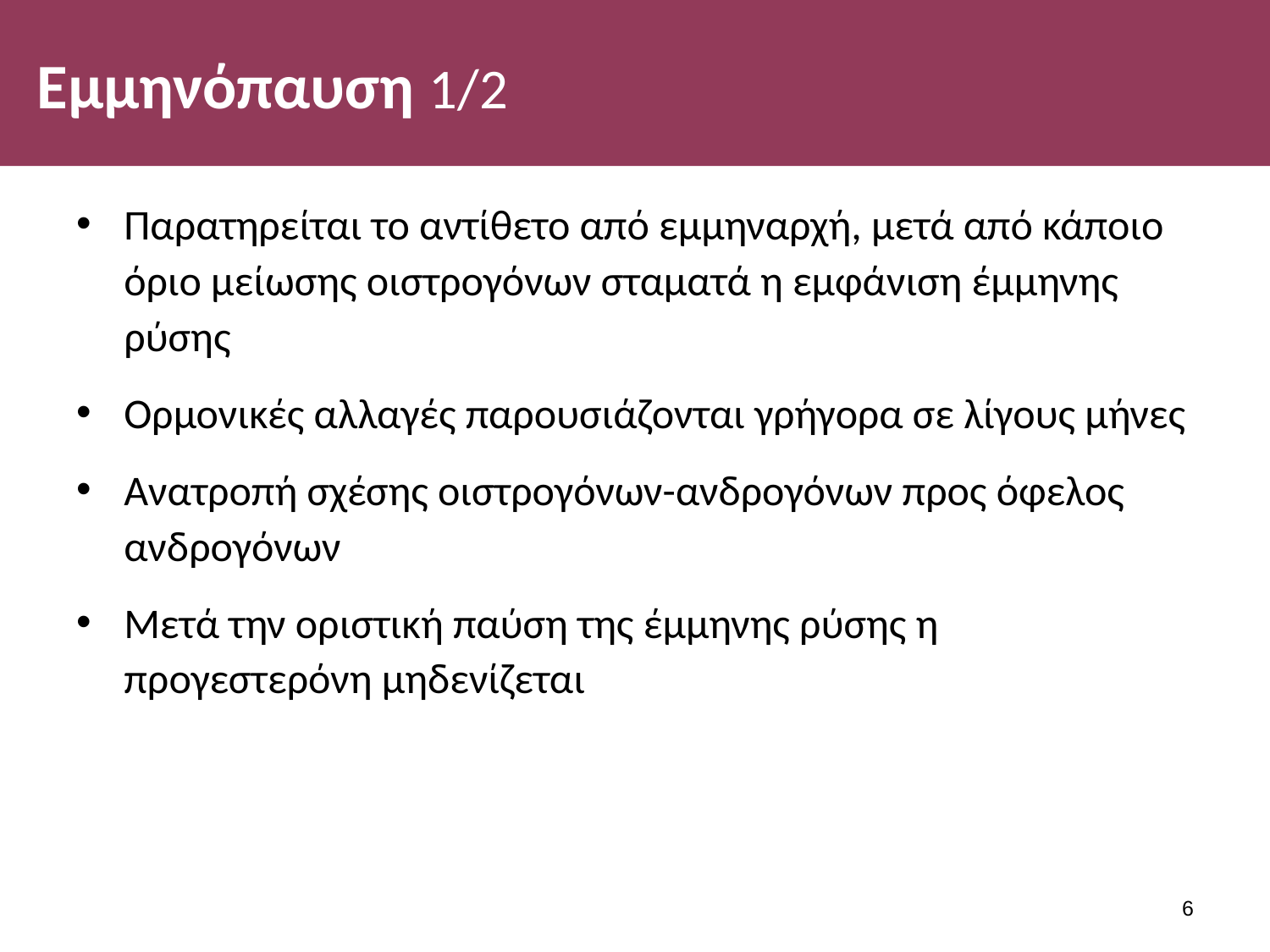

# Εμμηνόπαυση 1/2
Παρατηρείται το αντίθετο από εμμηναρχή, μετά από κάποιο όριο μείωσης οιστρογόνων σταματά η εμφάνιση έμμηνης ρύσης
Ορμονικές αλλαγές παρουσιάζονται γρήγορα σε λίγους μήνες
Ανατροπή σχέσης οιστρογόνων-ανδρογόνων προς όφελος ανδρογόνων
Μετά την οριστική παύση της έμμηνης ρύσης η προγεστερόνη μηδενίζεται
6